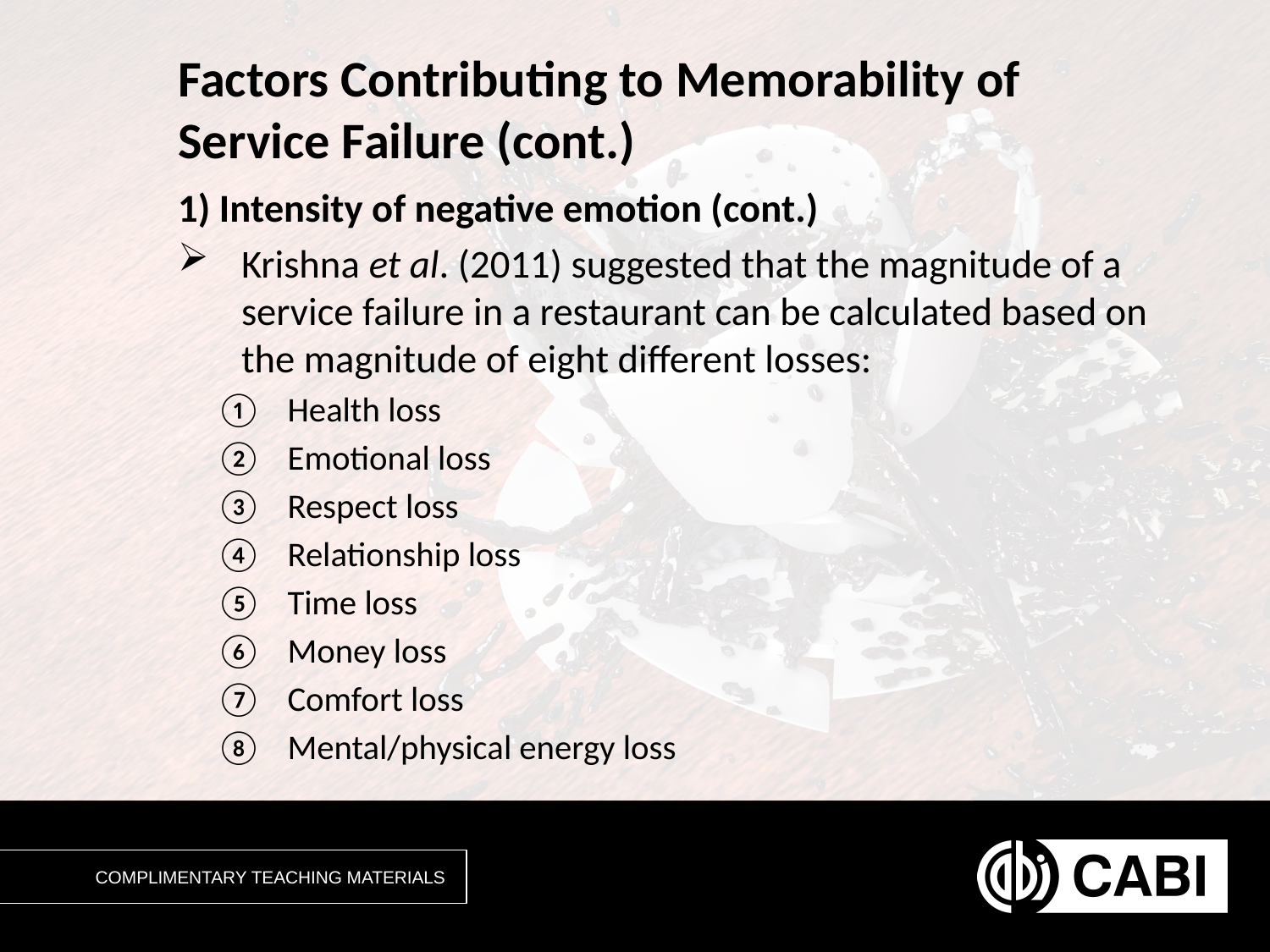

# Factors Contributing to Memorability of Service Failure (cont.)
1) Intensity of negative emotion (cont.)
Krishna et al. (2011) suggested that the magnitude of a service failure in a restaurant can be calculated based on the magnitude of eight different losses:
Health loss
Emotional loss
Respect loss
Relationship loss
Time loss
Money loss
Comfort loss
Mental/physical energy loss